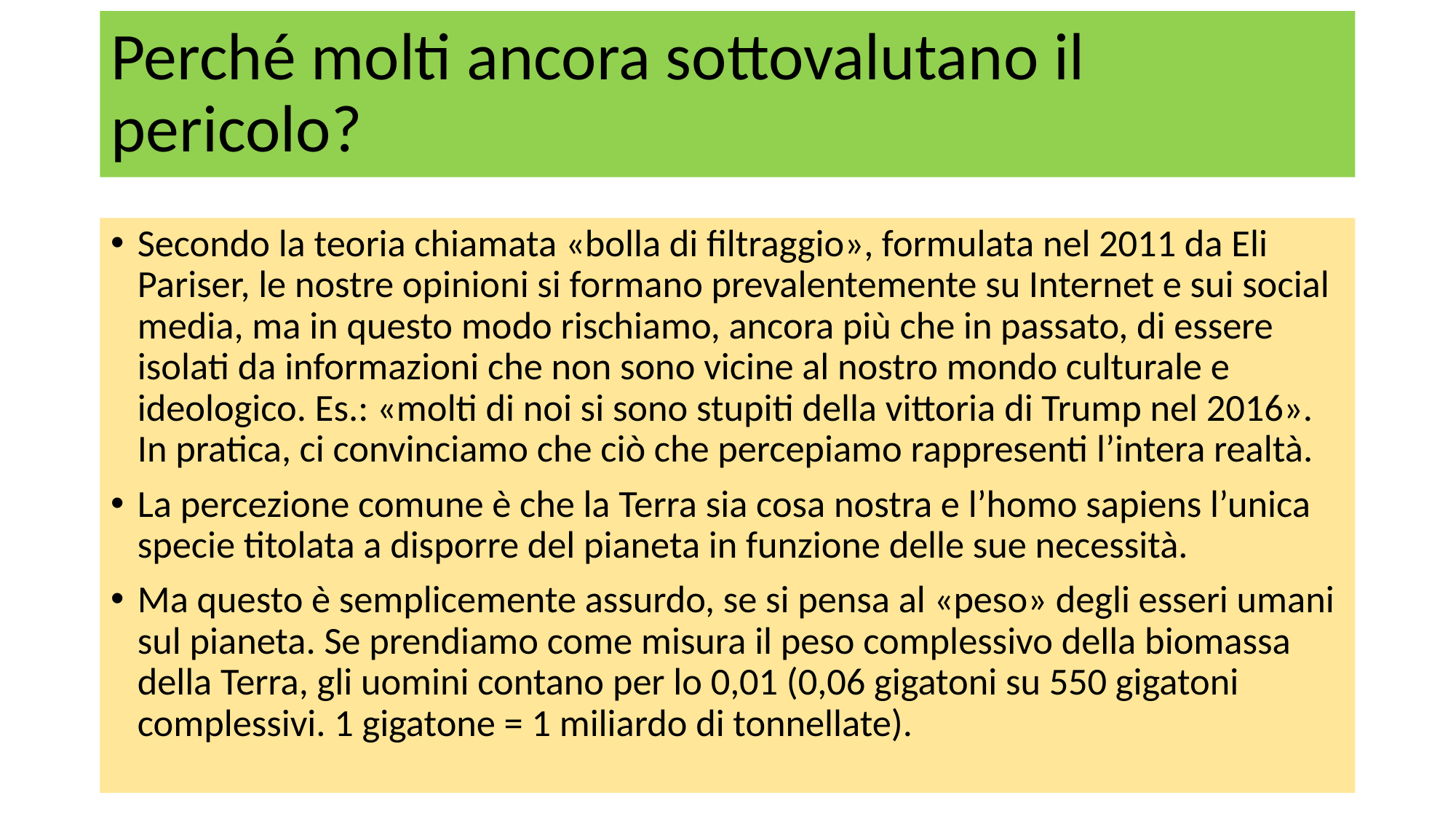

# Perché molti ancora sottovalutano il pericolo?
Secondo la teoria chiamata «bolla di filtraggio», formulata nel 2011 da Eli Pariser, le nostre opinioni si formano prevalentemente su Internet e sui social media, ma in questo modo rischiamo, ancora più che in passato, di essere isolati da informazioni che non sono vicine al nostro mondo culturale e ideologico. Es.: «molti di noi si sono stupiti della vittoria di Trump nel 2016». In pratica, ci convinciamo che ciò che percepiamo rappresenti l’intera realtà.
La percezione comune è che la Terra sia cosa nostra e l’homo sapiens l’unica specie titolata a disporre del pianeta in funzione delle sue necessità.
Ma questo è semplicemente assurdo, se si pensa al «peso» degli esseri umani sul pianeta. Se prendiamo come misura il peso complessivo della biomassa della Terra, gli uomini contano per lo 0,01 (0,06 gigatoni su 550 gigatoni complessivi. 1 gigatone = 1 miliardo di tonnellate).